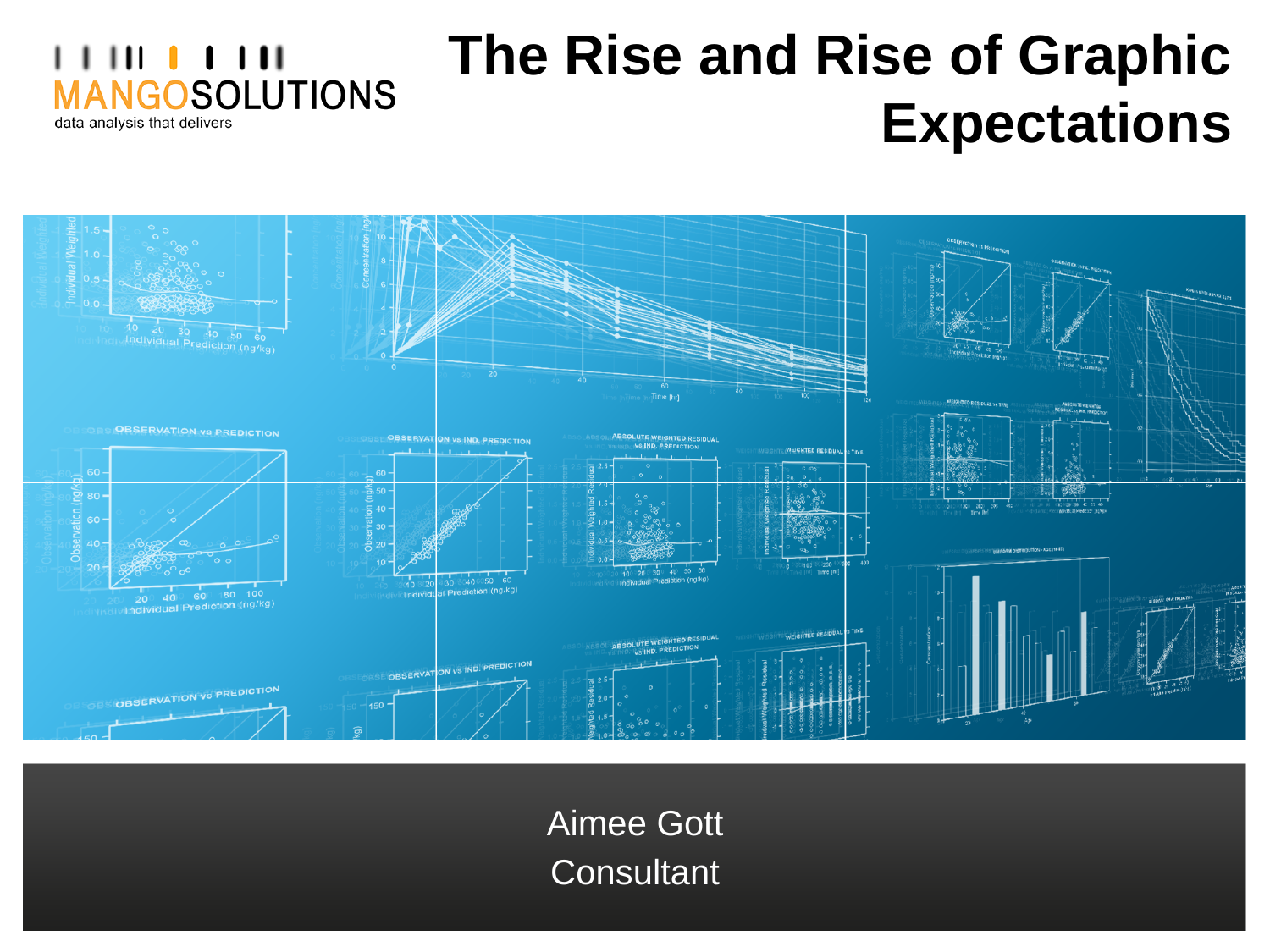

# The Rise and Rise of Graphic Expectations
Aimee Gott
Consultant